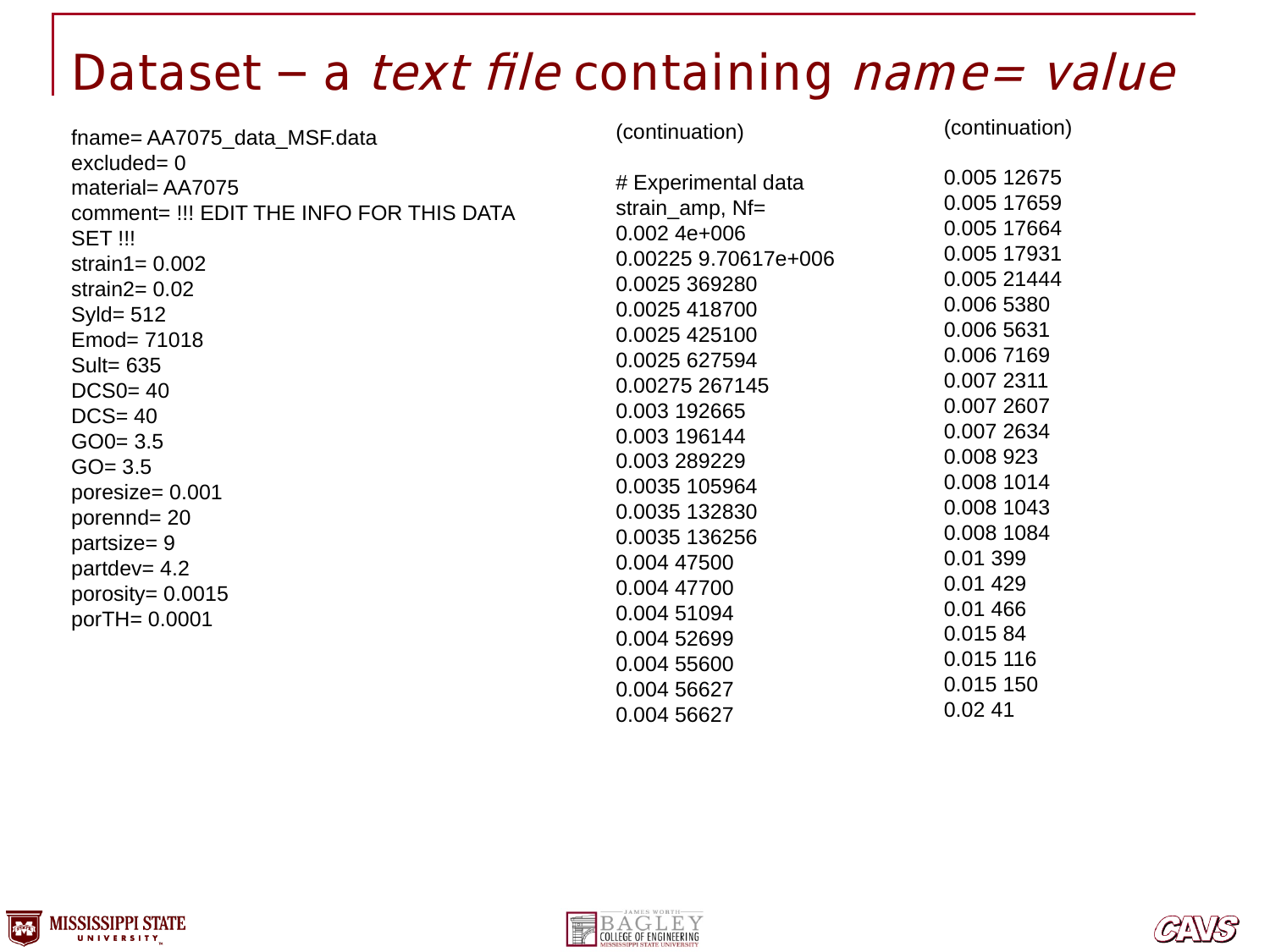

# Dataset – a text file containing name= value
(continuation)

0.005 12675
0.005 17659
0.005 17664
0.005 17931
0.005 21444
0.006 5380
0.006 5631
0.006 7169
0.007 2311
0.007 2607
0.007 2634
0.008 923
0.008 1014
0.008 1043
0.008 1084
0.01 399
0.01 429
0.01 466
0.015 84
0.015 116
0.015 150
0.02 41

(continuation)

# Experimental data
strain_amp, Nf=
0.002 4e+006
0.00225 9.70617e+006
0.0025 369280
0.0025 418700
0.0025 425100
0.0025 627594
0.00275 267145
0.003 192665
0.003 196144
0.003 289229
0.0035 105964
0.0035 132830
0.0035 136256
0.004 47500
0.004 47700
0.004 51094
0.004 52699
0.004 55600
0.004 56627
0.004 56627
fname= AA7075_data_MSF.data
excluded= 0
material= AA7075
comment= !!! EDIT THE INFO FOR THIS DATA SET !!!
strain1= 0.002
strain2= 0.02
Syld= 512
Emod= 71018
Sult= 635
DCS0= 40
DCS= 40
GO0= 3.5
GO= 3.5
poresize= 0.001
porennd= 20
partsize= 9
partdev= 4.2
porosity= 0.0015
porTH= 0.0001